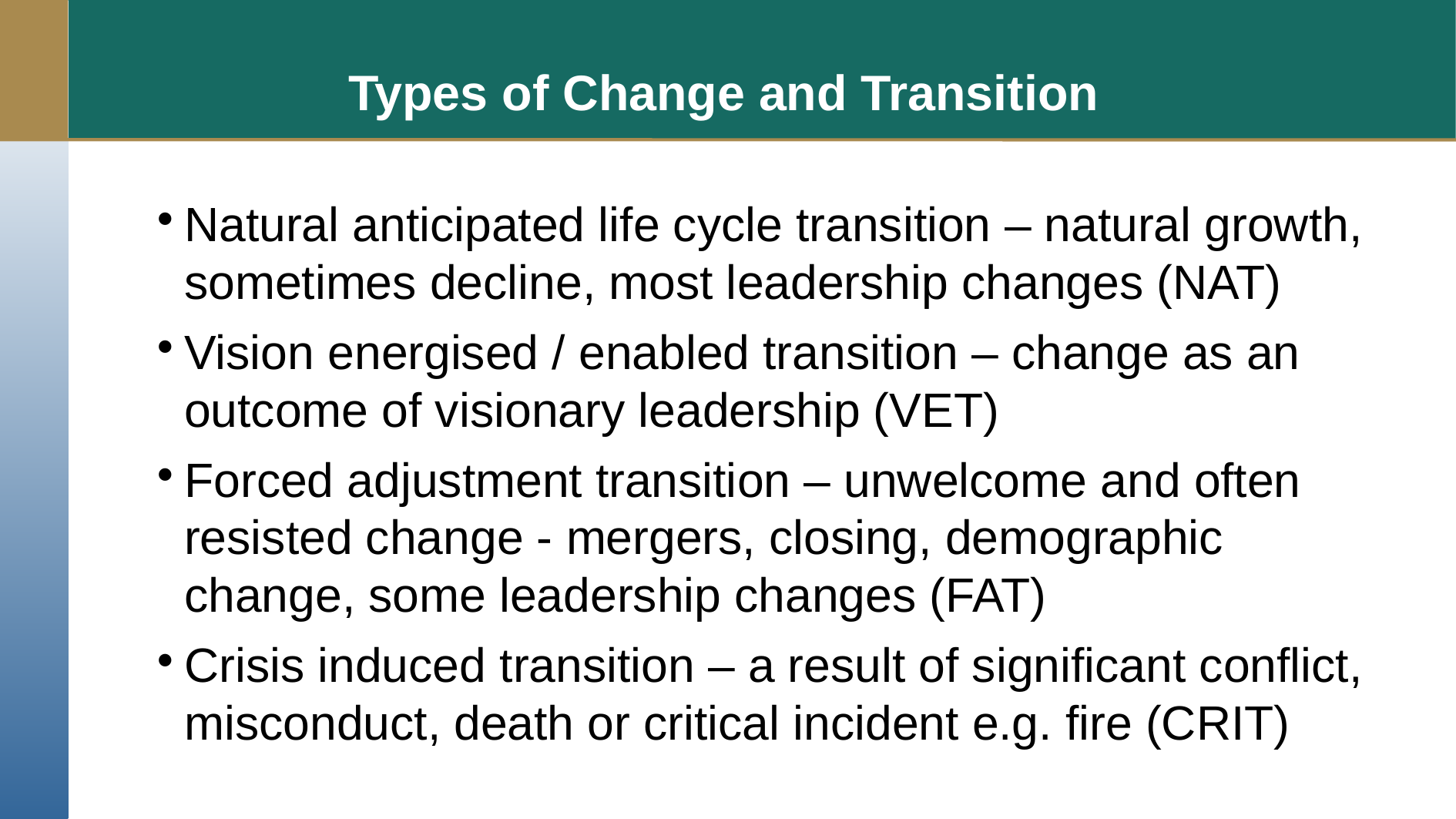

# Types of Change and Transition
Natural anticipated life cycle transition – natural growth, sometimes decline, most leadership changes (NAT)
Vision energised / enabled transition – change as an outcome of visionary leadership (VET)
Forced adjustment transition – unwelcome and often resisted change - mergers, closing, demographic change, some leadership changes (FAT)
Crisis induced transition – a result of significant conflict, misconduct, death or critical incident e.g. fire (CRIT)